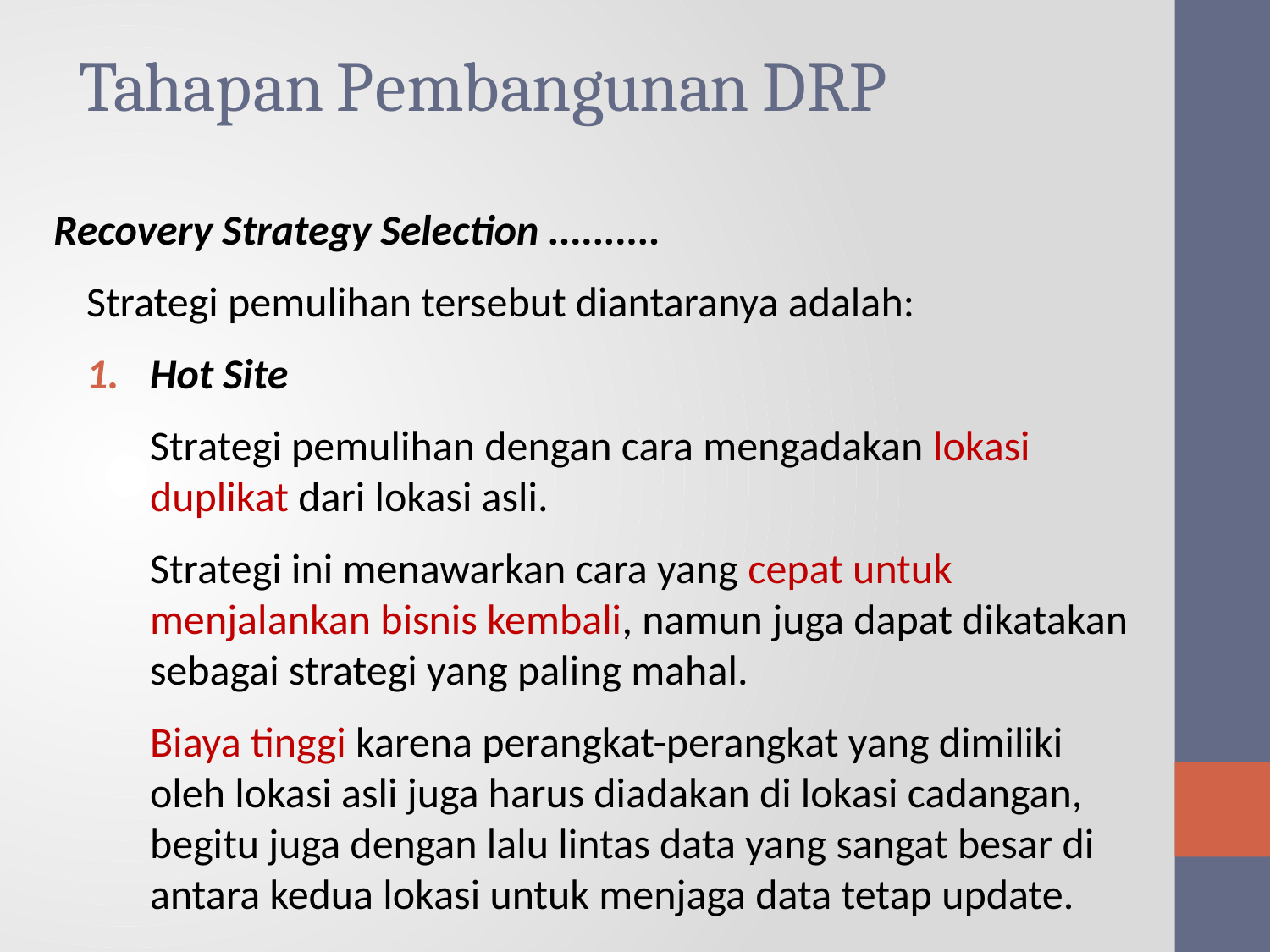

# Tahapan Pembangunan DRP
Recovery Strategy Selection ..........
Strategi pemulihan tersebut diantaranya adalah:
Hot Site
Strategi pemulihan dengan cara mengadakan lokasi duplikat dari lokasi asli.
Strategi ini menawarkan cara yang cepat untuk menjalankan bisnis kembali, namun juga dapat dikatakan sebagai strategi yang paling mahal.
Biaya tinggi karena perangkat-perangkat yang dimiliki oleh lokasi asli juga harus diadakan di lokasi cadangan, begitu juga dengan lalu lintas data yang sangat besar di antara kedua lokasi untuk menjaga data tetap update.